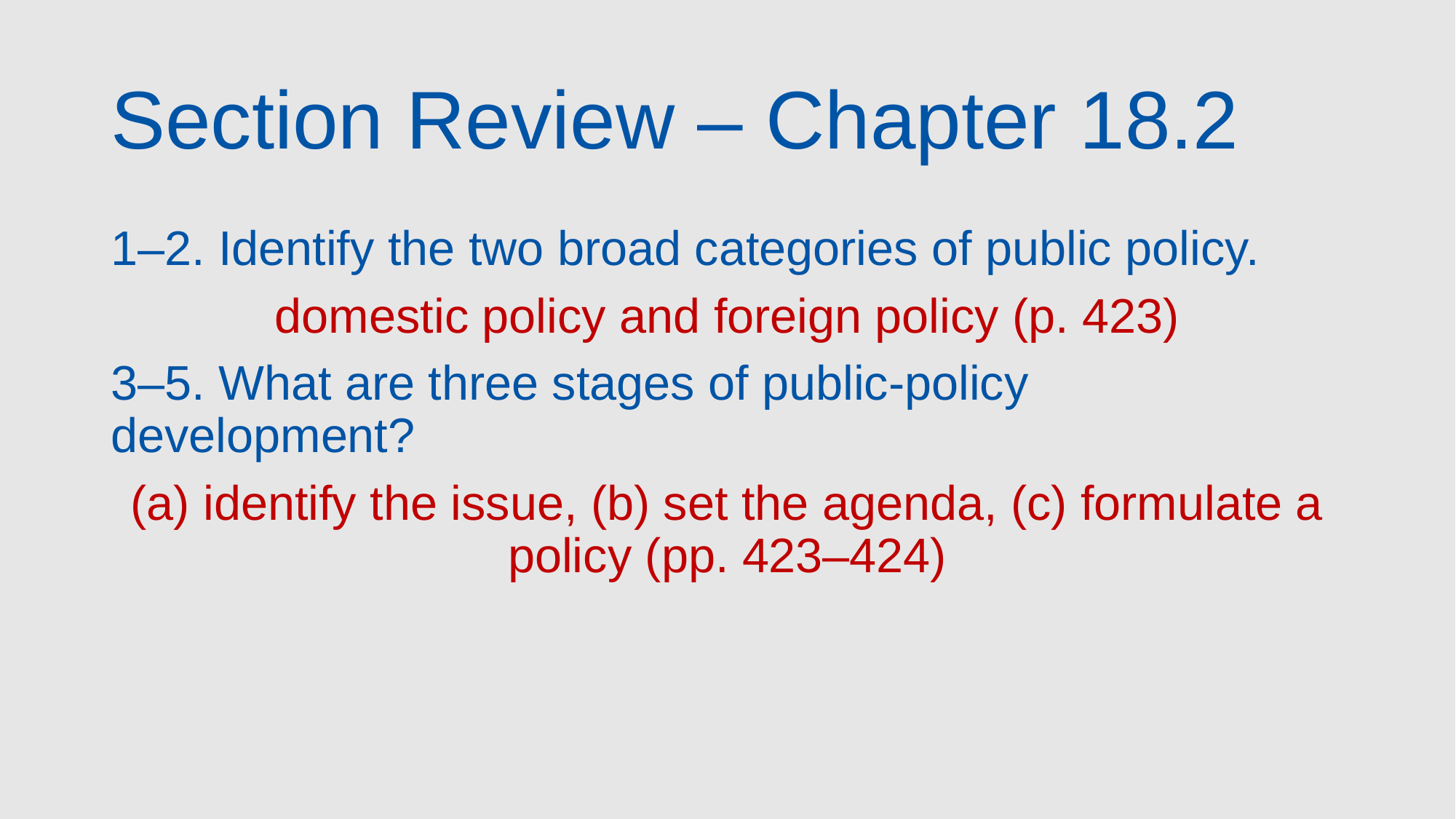

# Section Review – Chapter 18.2
1–2. Identify the two broad categories of public policy.
domestic policy and foreign policy (p. 423)
3–5. What are three stages of public-policy development?
(a) identify the issue, (b) set the agenda, (c) formulate a policy (pp. 423–424)